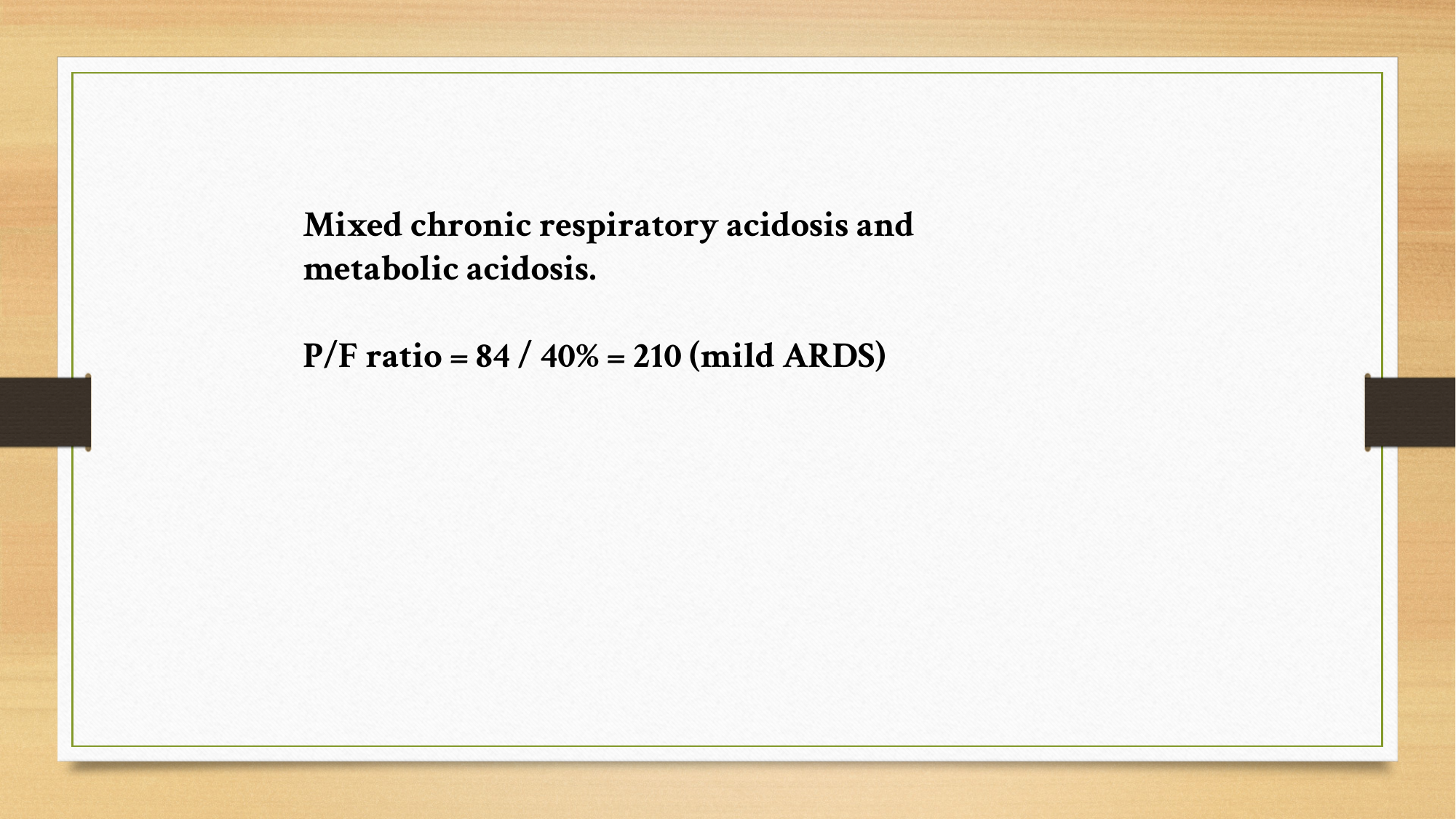

Mixed chronic respiratory acidosis and metabolic acidosis.

P/F ratio = 84 / 40% = 210 (mild ARDS)